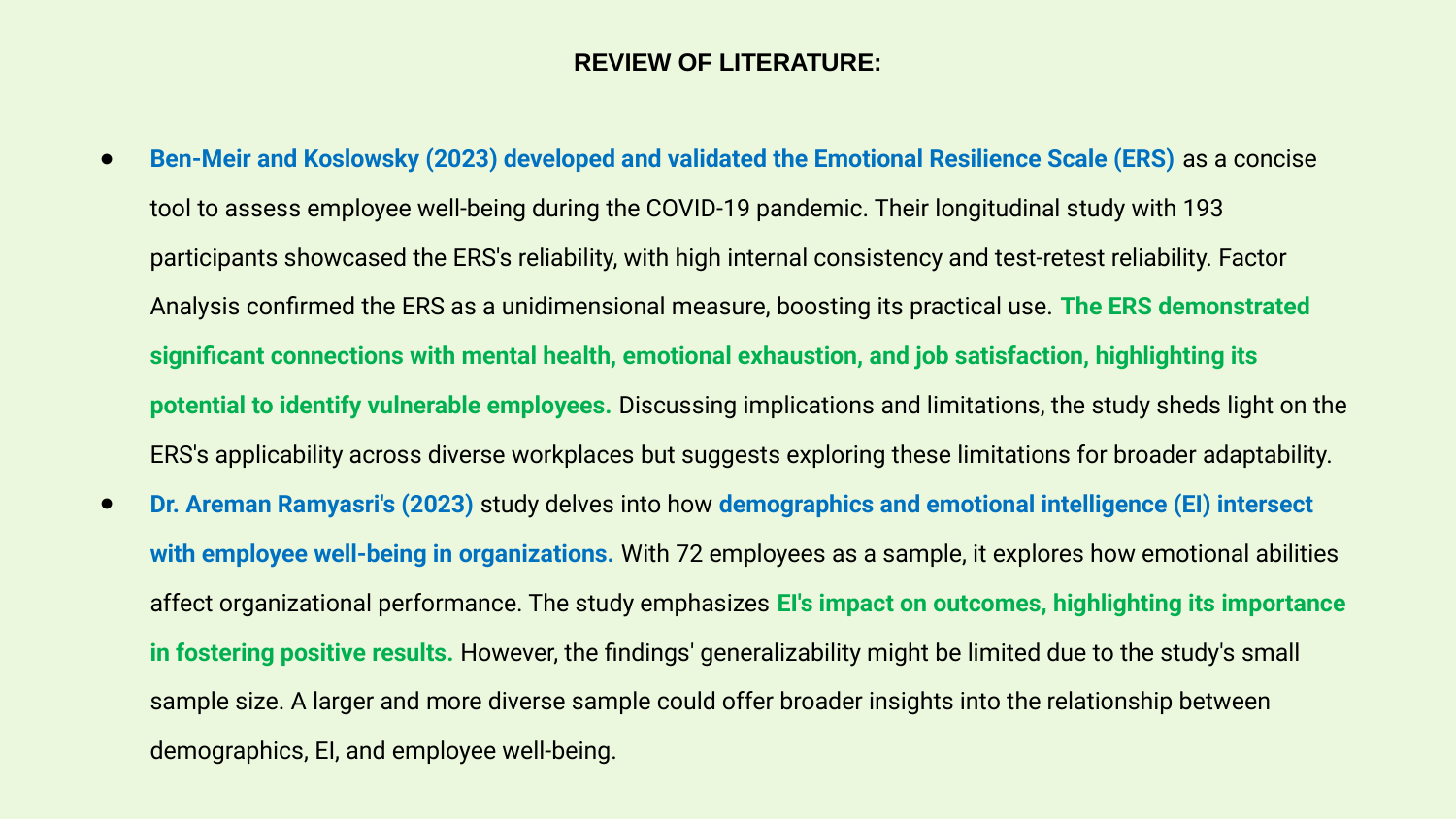

# REVIEW OF LITERATURE:
Ben-Meir and Koslowsky (2023) developed and validated the Emotional Resilience Scale (ERS) as a concise tool to assess employee well-being during the COVID-19 pandemic. Their longitudinal study with 193 participants showcased the ERS's reliability, with high internal consistency and test-retest reliability. Factor Analysis confirmed the ERS as a unidimensional measure, boosting its practical use. The ERS demonstrated significant connections with mental health, emotional exhaustion, and job satisfaction, highlighting its potential to identify vulnerable employees. Discussing implications and limitations, the study sheds light on the ERS's applicability across diverse workplaces but suggests exploring these limitations for broader adaptability.
Dr. Areman Ramyasri's (2023) study delves into how demographics and emotional intelligence (EI) intersect with employee well-being in organizations. With 72 employees as a sample, it explores how emotional abilities affect organizational performance. The study emphasizes EI's impact on outcomes, highlighting its importance in fostering positive results. However, the findings' generalizability might be limited due to the study's small sample size. A larger and more diverse sample could offer broader insights into the relationship between demographics, EI, and employee well-being.